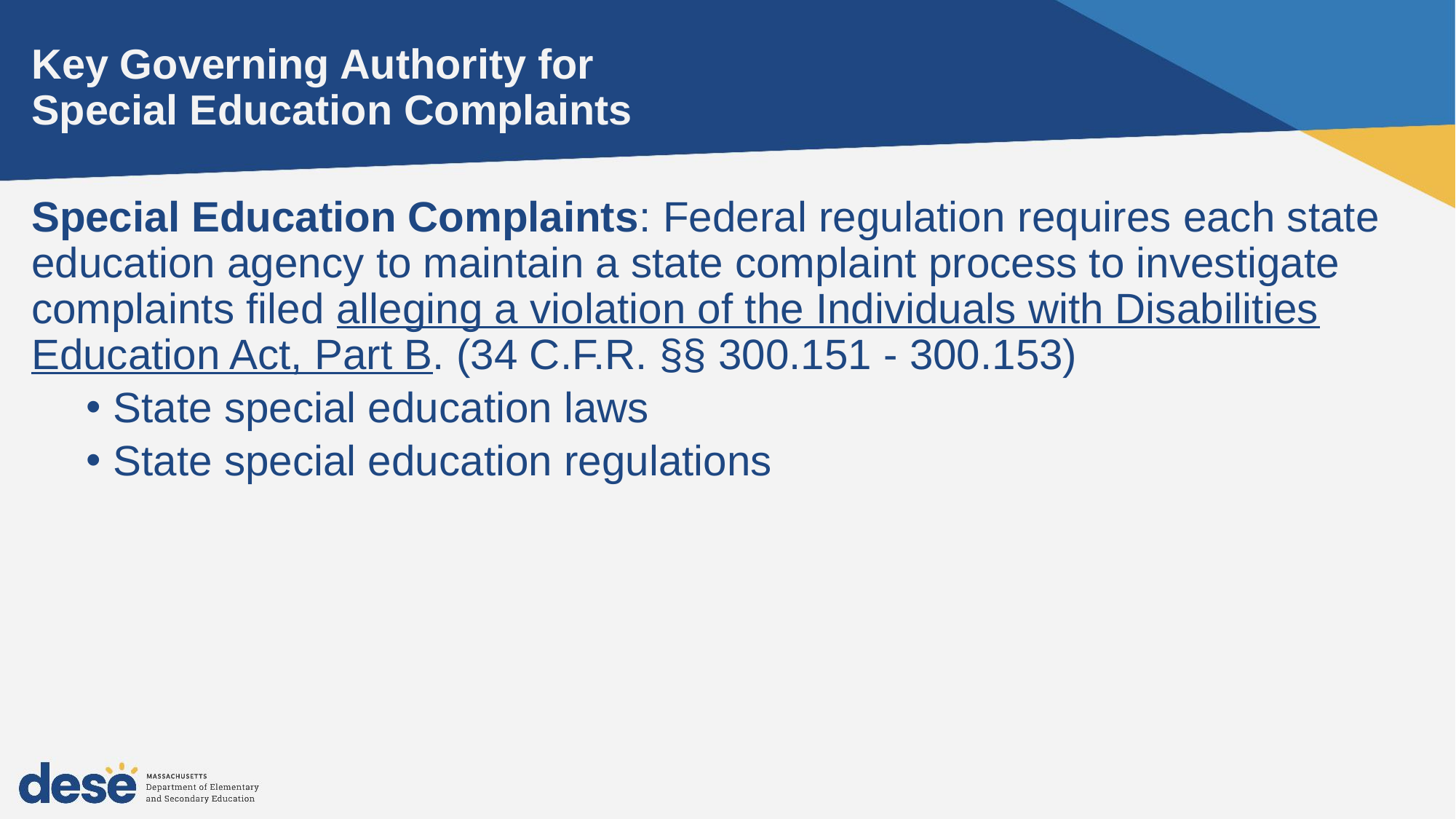

# Key Governing Authority for Special Education Complaints
Special Education Complaints: Federal regulation requires each state education agency to maintain a state complaint process to investigate complaints filed alleging a violation of the Individuals with Disabilities Education Act, Part B. (34 C.F.R. §§ 300.151 - 300.153)
State special education laws
State special education regulations